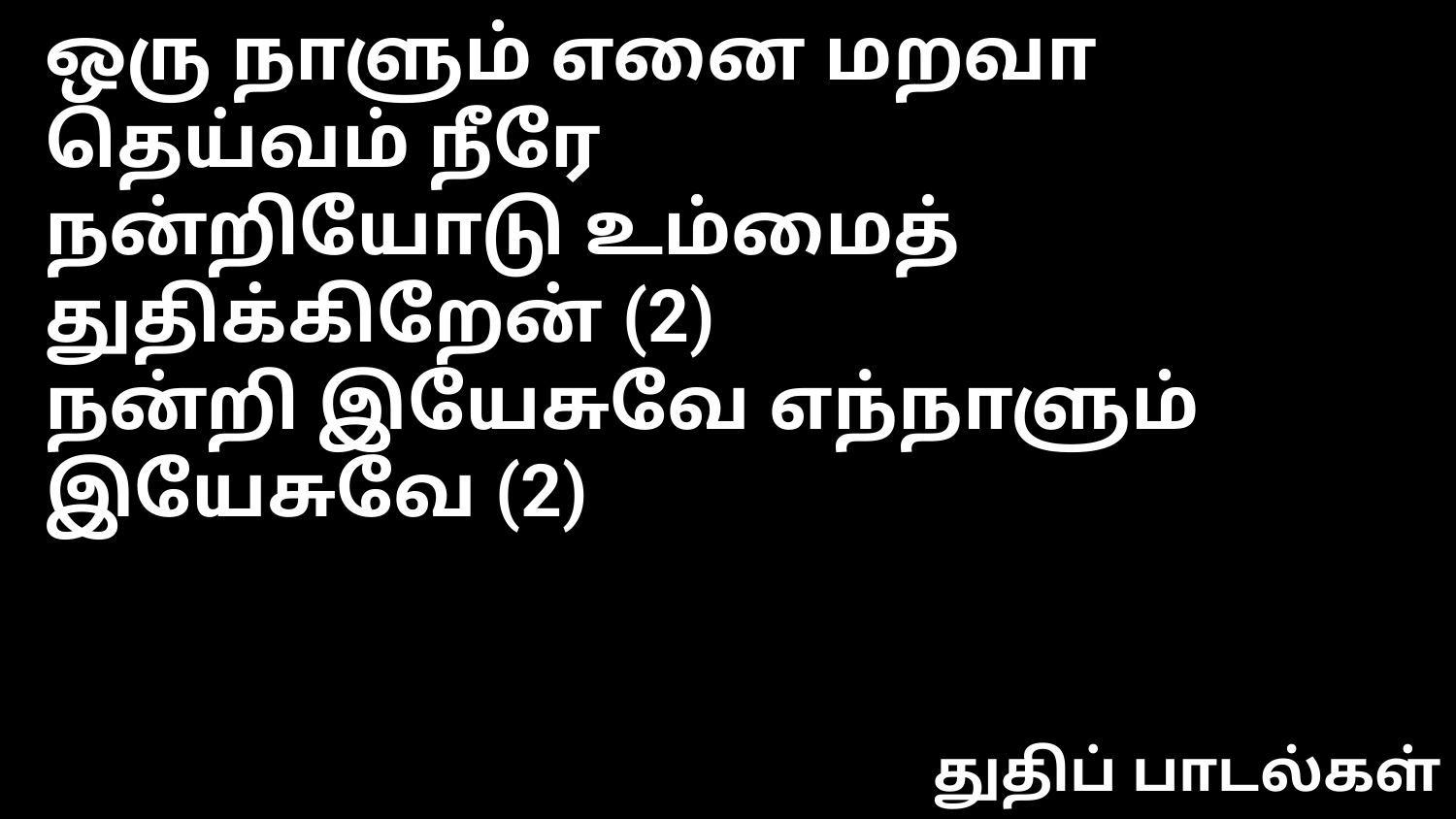

ஒரு நாளும் எனை மறவா தெய்வம் நீரே
நன்றியோடு உம்மைத் துதிக்கிறேன் (2)
நன்றி இயேசுவே எந்நாளும் இயேசுவே (2)

துதிப் பாடல்கள்